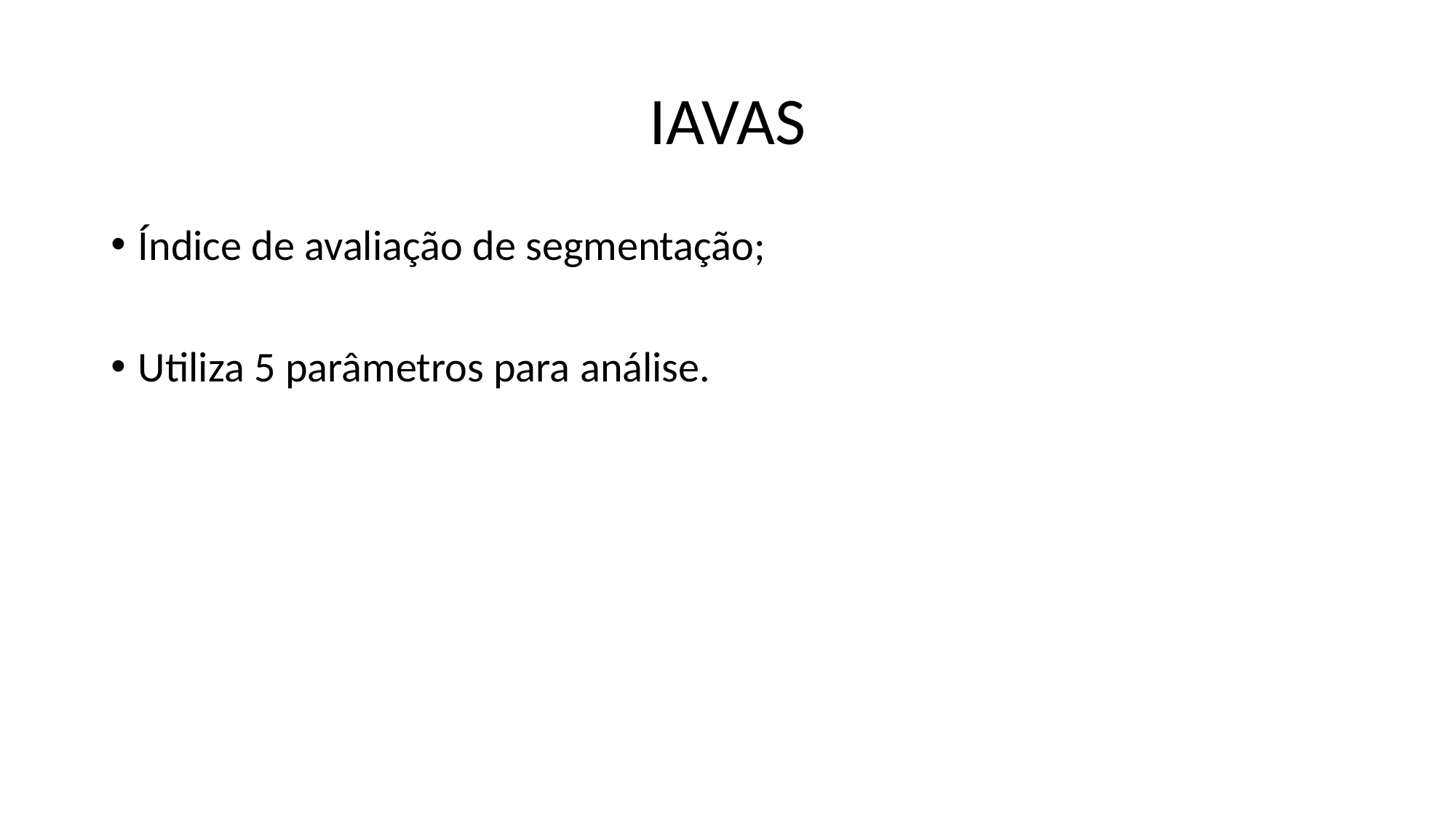

# IAVAS
Índice de avaliação de segmentação;

Utiliza 5 parâmetros para análise.